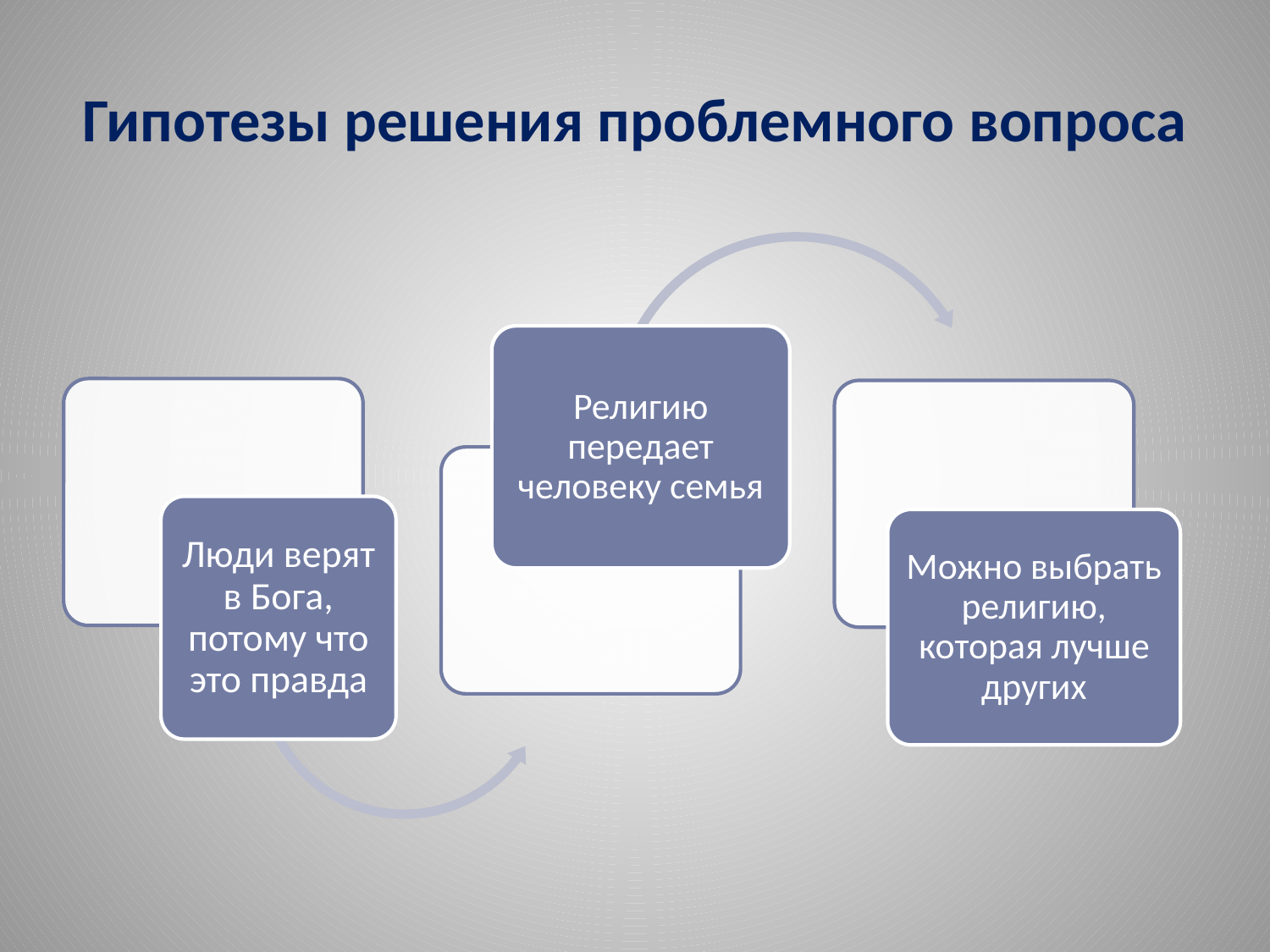

# Гипотезы решения проблемного вопроса
Люди верят в Бога, потому что это правда
Религию передает человеку семья
Можно выбрать религию, которая лучше других